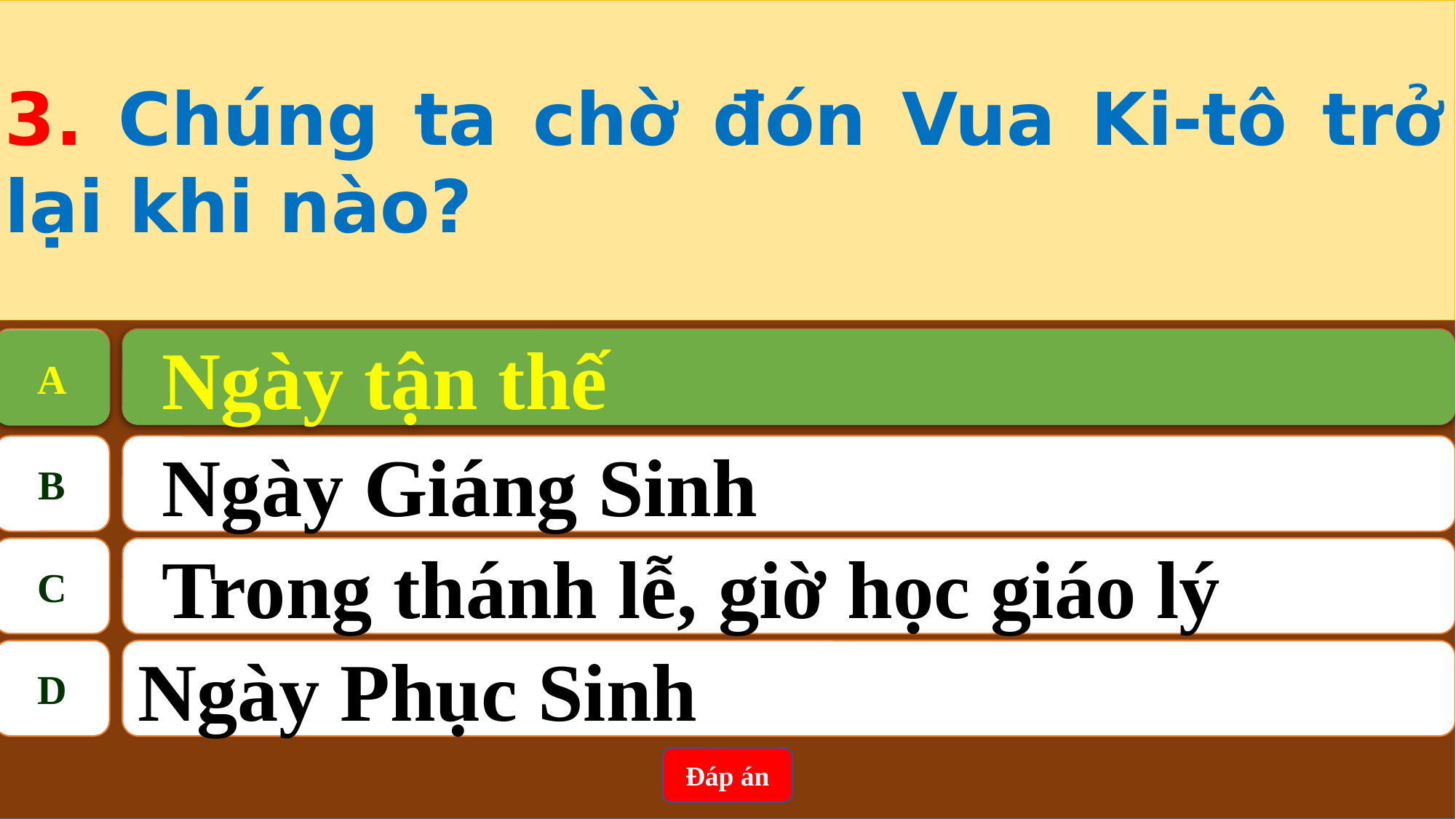

3. Chúng ta chờ đón Vua Ki-tô trở lại khi nào?
A
Ngày tận thế
Ngày tận thế
A
B
Ngày Giáng Sinh
C
Trong thánh lễ, giờ học giáo lý
D
Ngày Phục Sinh
Đáp án